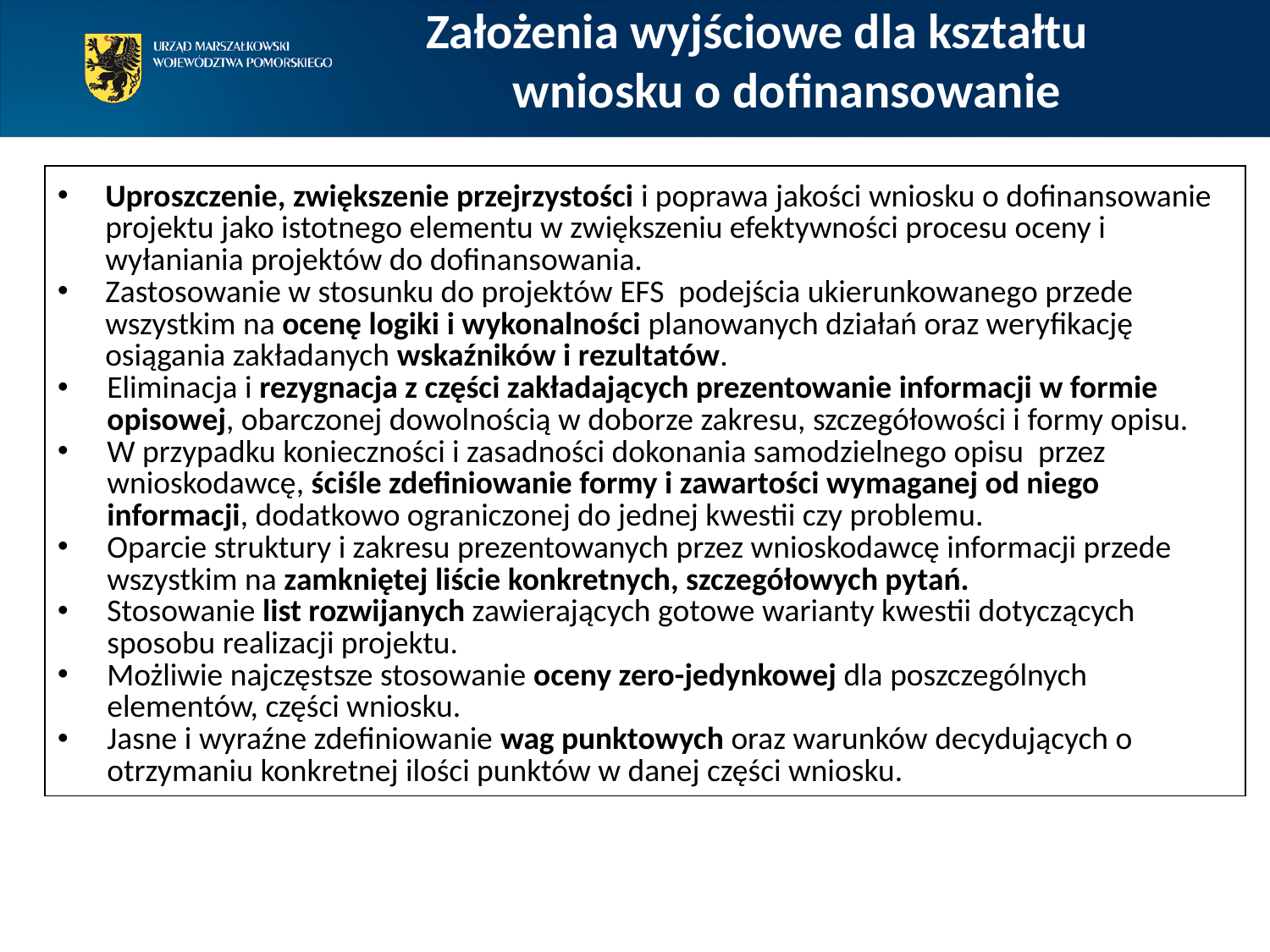

# Założenia wyjściowe dla kształtu wniosku o dofinansowanie
| Uproszczenie, zwiększenie przejrzystości i poprawa jakości wniosku o dofinansowanie projektu jako istotnego elementu w zwiększeniu efektywności procesu oceny i wyłaniania projektów do dofinansowania. Zastosowanie w stosunku do projektów EFS podejścia ukierunkowanego przede wszystkim na ocenę logiki i wykonalności planowanych działań oraz weryfikację osiągania zakładanych wskaźników i rezultatów. Eliminacja i rezygnacja z części zakładających prezentowanie informacji w formie opisowej, obarczonej dowolnością w doborze zakresu, szczegółowości i formy opisu. W przypadku konieczności i zasadności dokonania samodzielnego opisu przez wnioskodawcę, ściśle zdefiniowanie formy i zawartości wymaganej od niego informacji, dodatkowo ograniczonej do jednej kwestii czy problemu. Oparcie struktury i zakresu prezentowanych przez wnioskodawcę informacji przede wszystkim na zamkniętej liście konkretnych, szczegółowych pytań. Stosowanie list rozwijanych zawierających gotowe warianty kwestii dotyczących sposobu realizacji projektu. Możliwie najczęstsze stosowanie oceny zero-jedynkowej dla poszczególnych elementów, części wniosku. Jasne i wyraźne zdefiniowanie wag punktowych oraz warunków decydujących o otrzymaniu konkretnej ilości punktów w danej części wniosku. |
| --- |